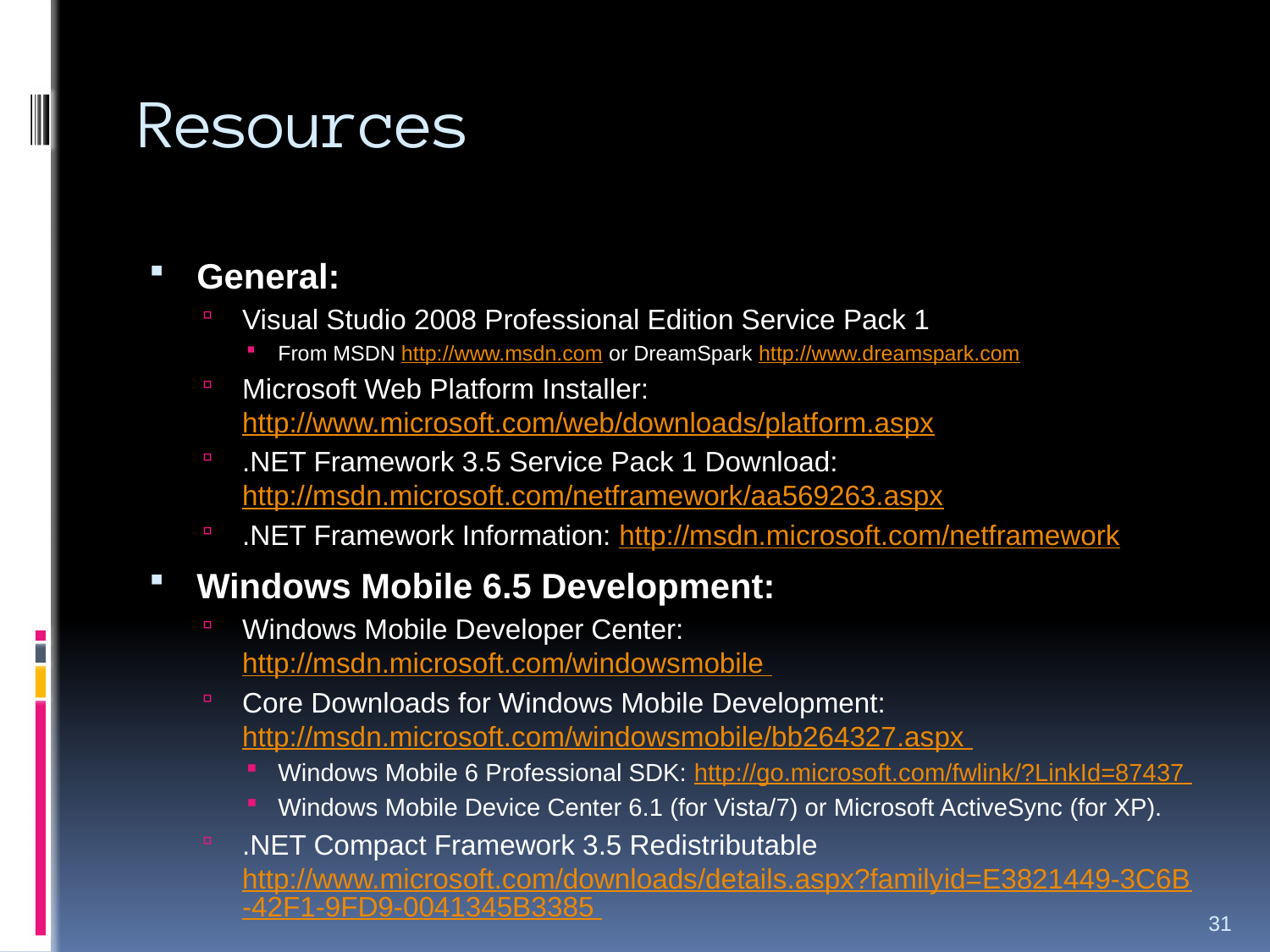

# Resources
General:
Visual Studio 2008 Professional Edition Service Pack 1
From MSDN http://www.msdn.com or DreamSpark http://www.dreamspark.com
Microsoft Web Platform Installer: http://www.microsoft.com/web/downloads/platform.aspx
.NET Framework 3.5 Service Pack 1 Download: http://msdn.microsoft.com/netframework/aa569263.aspx
.NET Framework Information: http://msdn.microsoft.com/netframework
Windows Mobile 6.5 Development:
Windows Mobile Developer Center: http://msdn.microsoft.com/windowsmobile
Core Downloads for Windows Mobile Development: http://msdn.microsoft.com/windowsmobile/bb264327.aspx
Windows Mobile 6 Professional SDK: http://go.microsoft.com/fwlink/?LinkId=87437
Windows Mobile Device Center 6.1 (for Vista/7) or Microsoft ActiveSync (for XP).
.NET Compact Framework 3.5 Redistributable http://www.microsoft.com/downloads/details.aspx?familyid=E3821449-3C6B-42F1-9FD9-0041345B3385
31